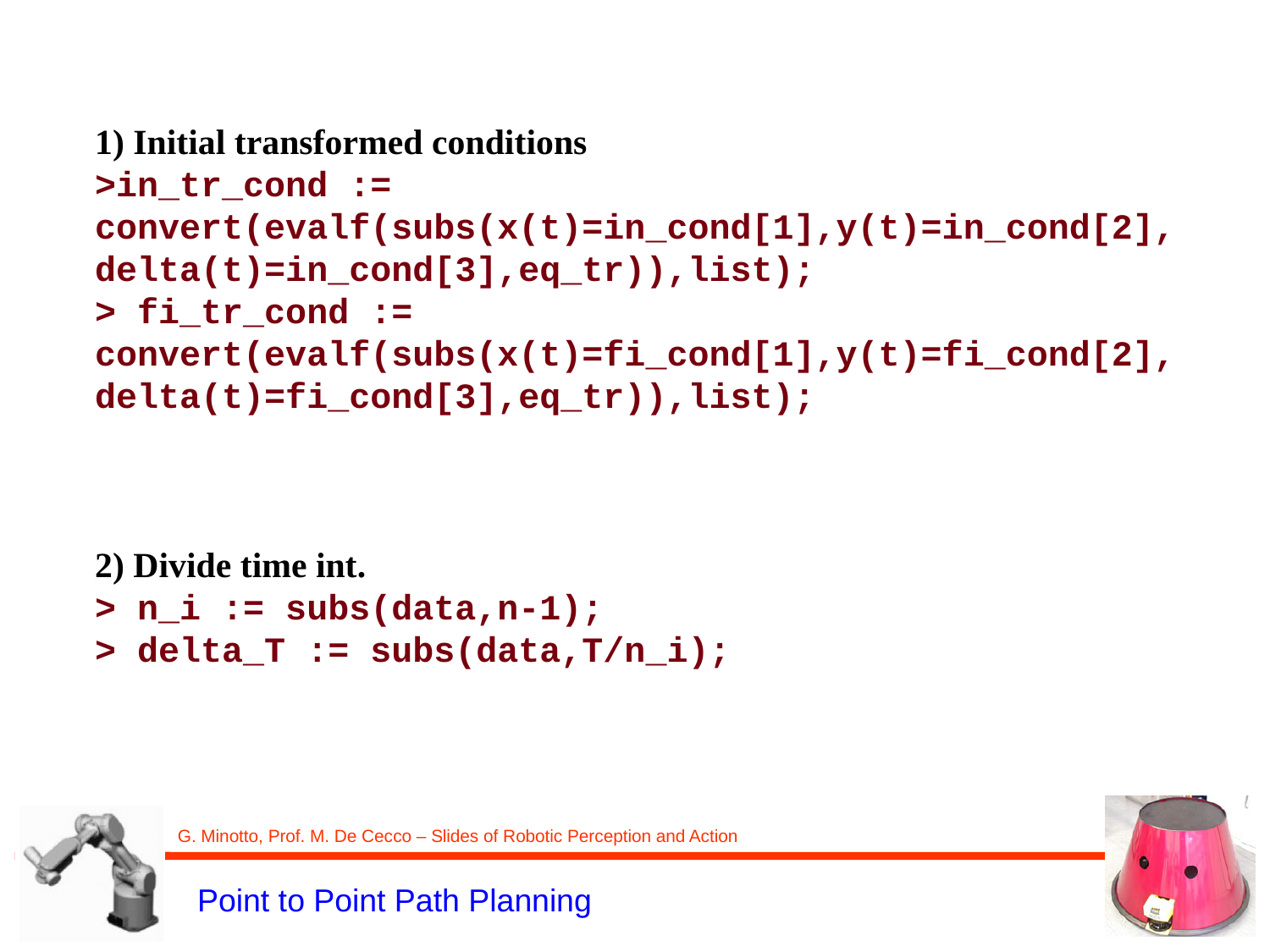

1) Initial transformed conditions
>in_tr_cond := convert(evalf(subs(x(t)=in_cond[1],y(t)=in_cond[2],delta(t)=in_cond[3],eq_tr)),list);
> fi_tr_cond := convert(evalf(subs(x(t)=fi_cond[1],y(t)=fi_cond[2],delta(t)=fi_cond[3],eq_tr)),list);

2) Divide time int.
> n_i := subs(data,n-1);
> delta_T := subs(data,T/n_i);